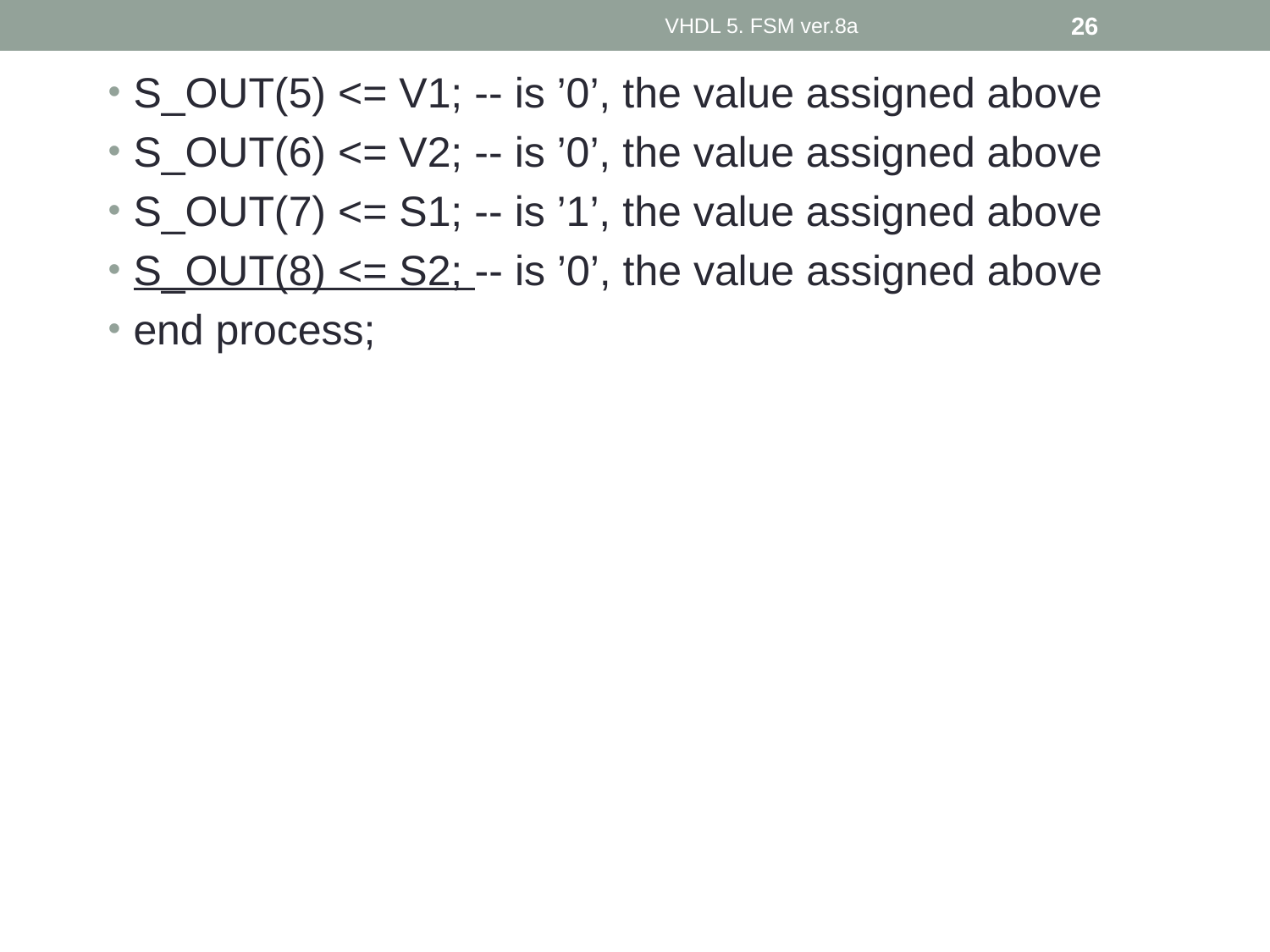

S_OUT(5) <= V1; -- is ’0’, the value assigned above
S_OUT(6) <= V2; -- is ’0’, the value assigned above
S_OUT(7) <= S1; -- is ’1’, the value assigned above
S_OUT(8) <= S2; -- is ’0’, the value assigned above
end process;
VHDL 5. FSM ver.8a
26
#